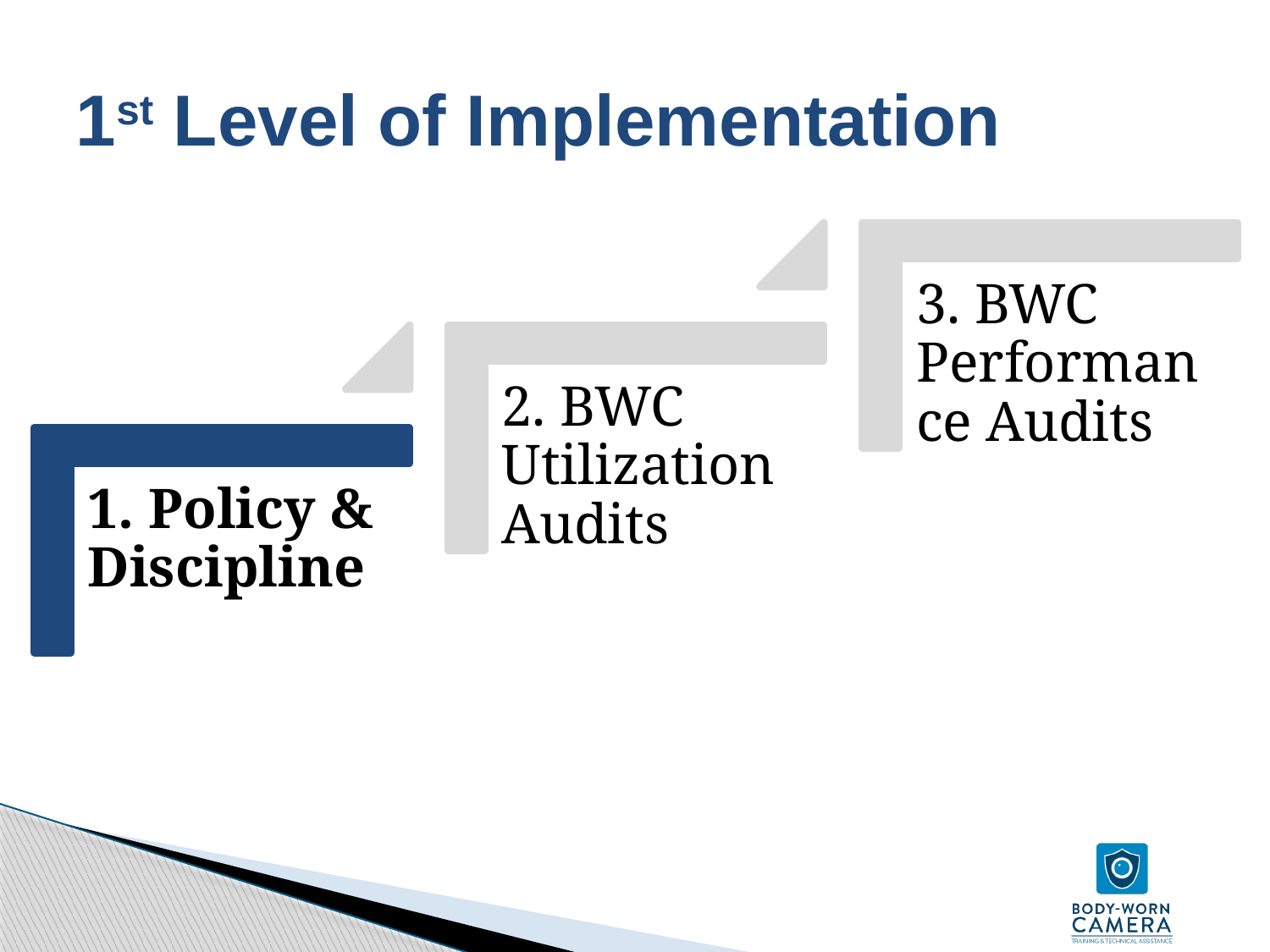

# 1st Level of Implementation

1. Policy & Discipline
2. BWC Utilization Audits
3. BWC Performance Audits